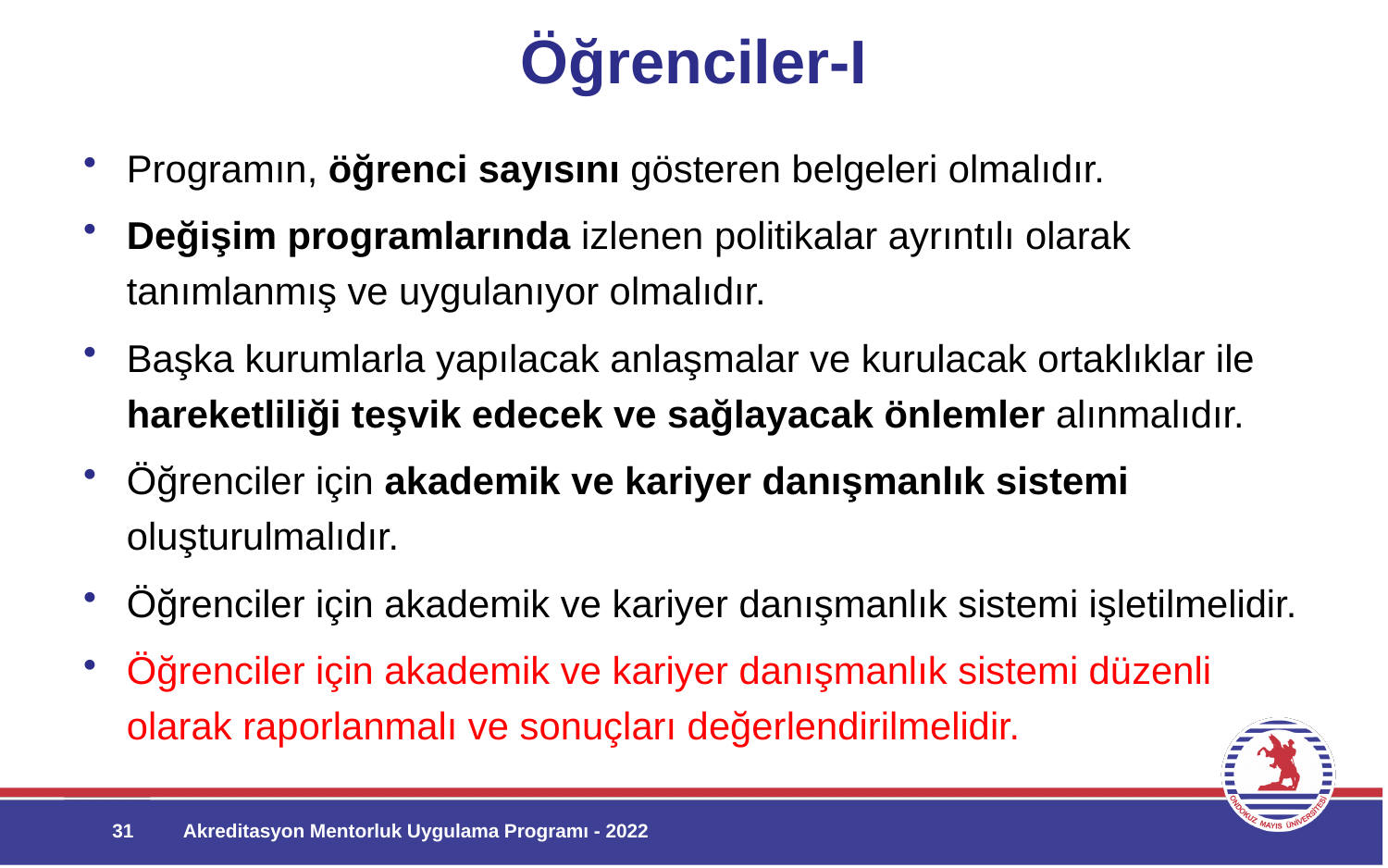

# Öğrenciler-I
Programın, öğrenci sayısını gösteren belgeleri olmalıdır.
Değişim programlarında izlenen politikalar ayrıntılı olarak tanımlanmış ve uygulanıyor olmalıdır.
Başka kurumlarla yapılacak anlaşmalar ve kurulacak ortaklıklar ile hareketliliği teşvik edecek ve sağlayacak önlemler alınmalıdır.
Öğrenciler için akademik ve kariyer danışmanlık sistemi oluşturulmalıdır.
Öğrenciler için akademik ve kariyer danışmanlık sistemi işletilmelidir.
Öğrenciler için akademik ve kariyer danışmanlık sistemi düzenli olarak raporlanmalı ve sonuçları değerlendirilmelidir.
31
Akreditasyon Mentorluk Uygulama Programı - 2022